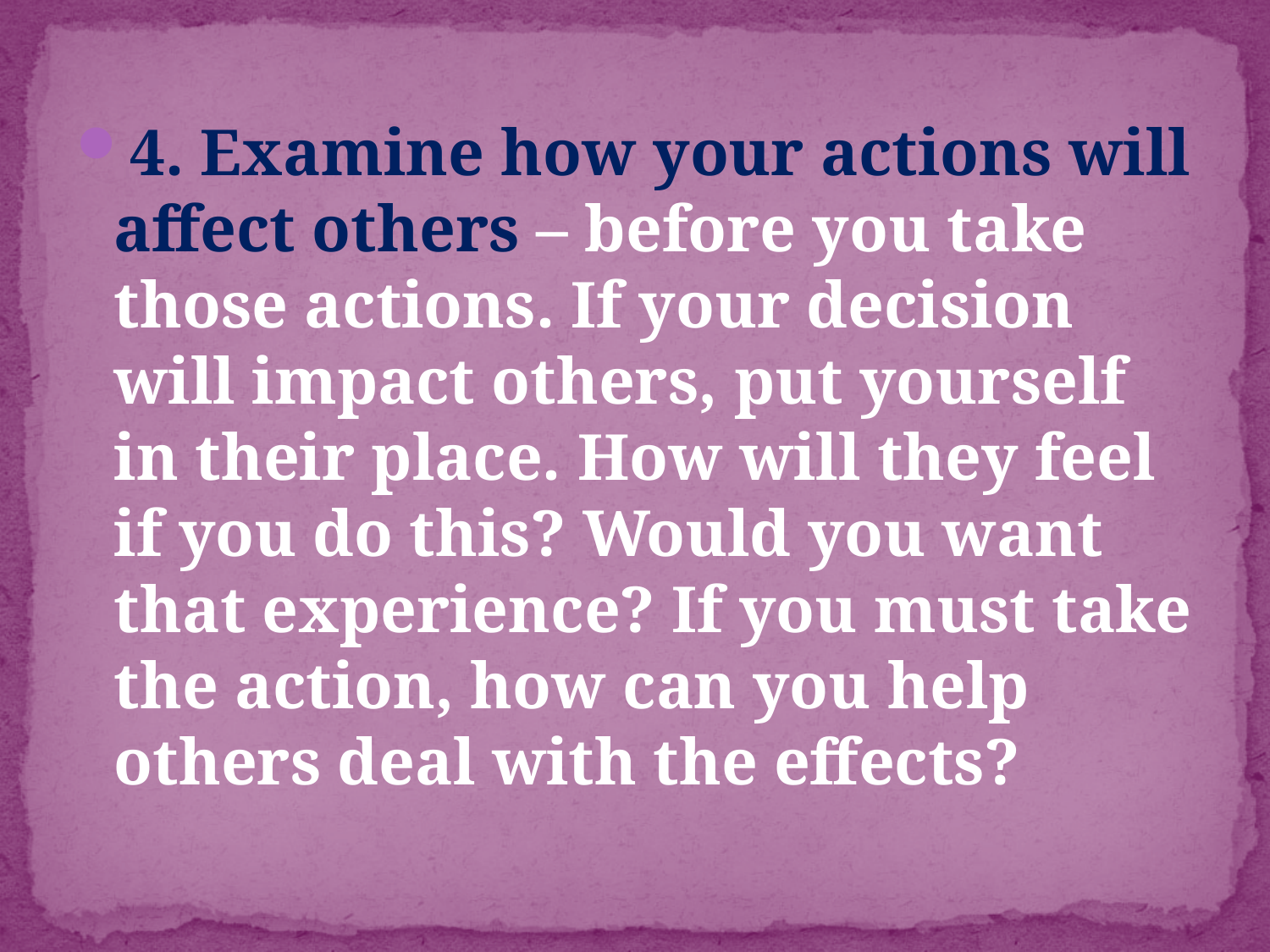

4. Examine how your actions will affect others – before you take those actions. If your decision will impact others, put yourself in their place. How will they feel if you do this? Would you want that experience? If you must take the action, how can you help others deal with the effects?